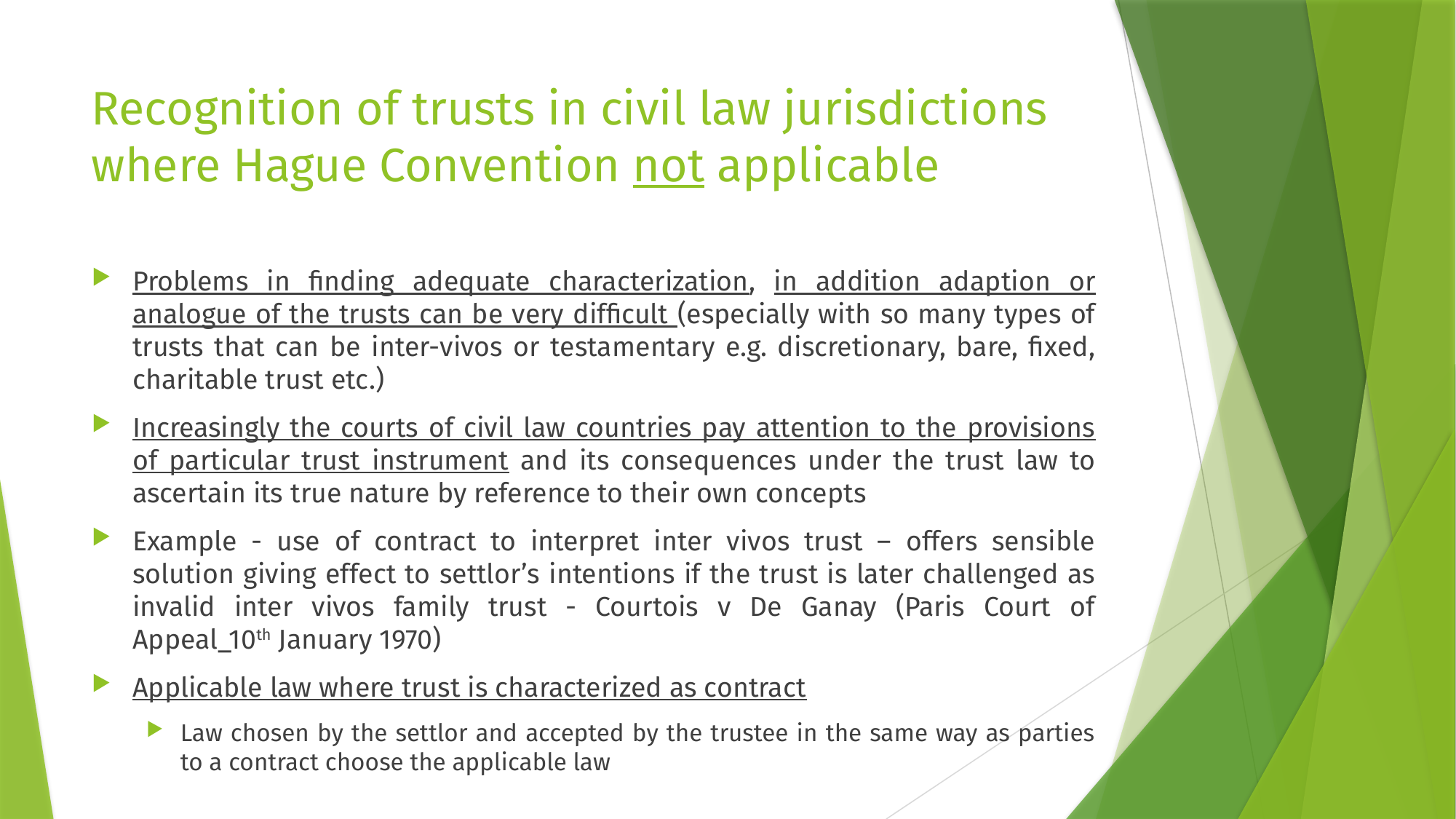

# Recognition of trusts in civil law jurisdictions where Hague Convention not applicable
Problems in finding adequate characterization, in addition adaption or analogue of the trusts can be very difficult (especially with so many types of trusts that can be inter-vivos or testamentary e.g. discretionary, bare, fixed, charitable trust etc.)
Increasingly the courts of civil law countries pay attention to the provisions of particular trust instrument and its consequences under the trust law to ascertain its true nature by reference to their own concepts
Example - use of contract to interpret inter vivos trust – offers sensible solution giving effect to settlor’s intentions if the trust is later challenged as invalid inter vivos family trust - Courtois v De Ganay (Paris Court of Appeal_10th January 1970)
Applicable law where trust is characterized as contract
Law chosen by the settlor and accepted by the trustee in the same way as parties to a contract choose the applicable law